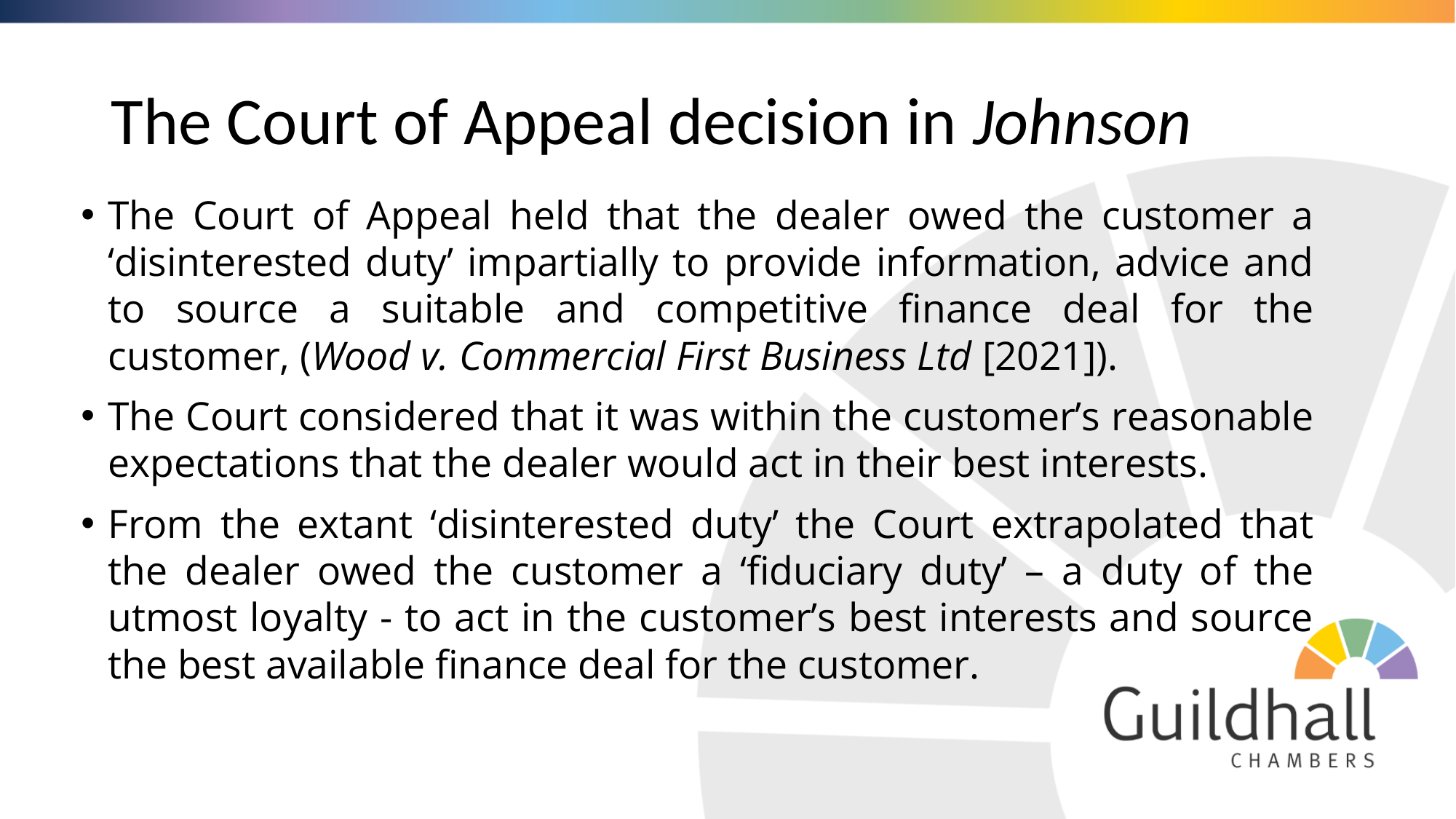

# The Court of Appeal decision in Johnson
The Court of Appeal held that the dealer owed the customer a ‘disinterested duty’ impartially to provide information, advice and to source a suitable and competitive finance deal for the customer, (Wood v. Commercial First Business Ltd [2021]).
The Court considered that it was within the customer’s reasonable expectations that the dealer would act in their best interests.
From the extant ‘disinterested duty’ the Court extrapolated that the dealer owed the customer a ‘fiduciary duty’ – a duty of the utmost loyalty - to act in the customer’s best interests and source the best available finance deal for the customer.